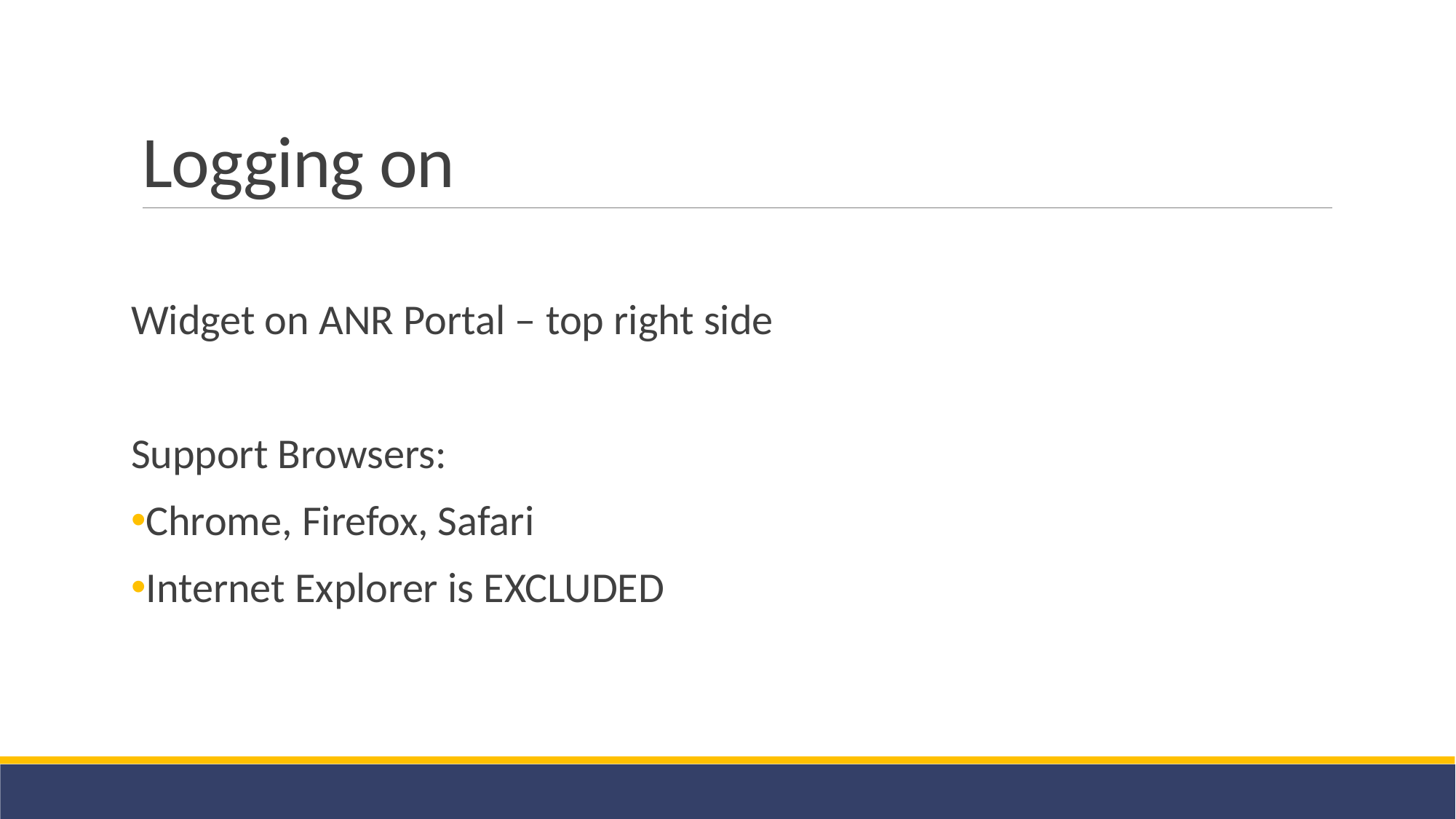

# Logging on

Widget on ANR Portal – top right side

Support Browsers:
Chrome, Firefox, Safari
Internet Explorer is EXCLUDED